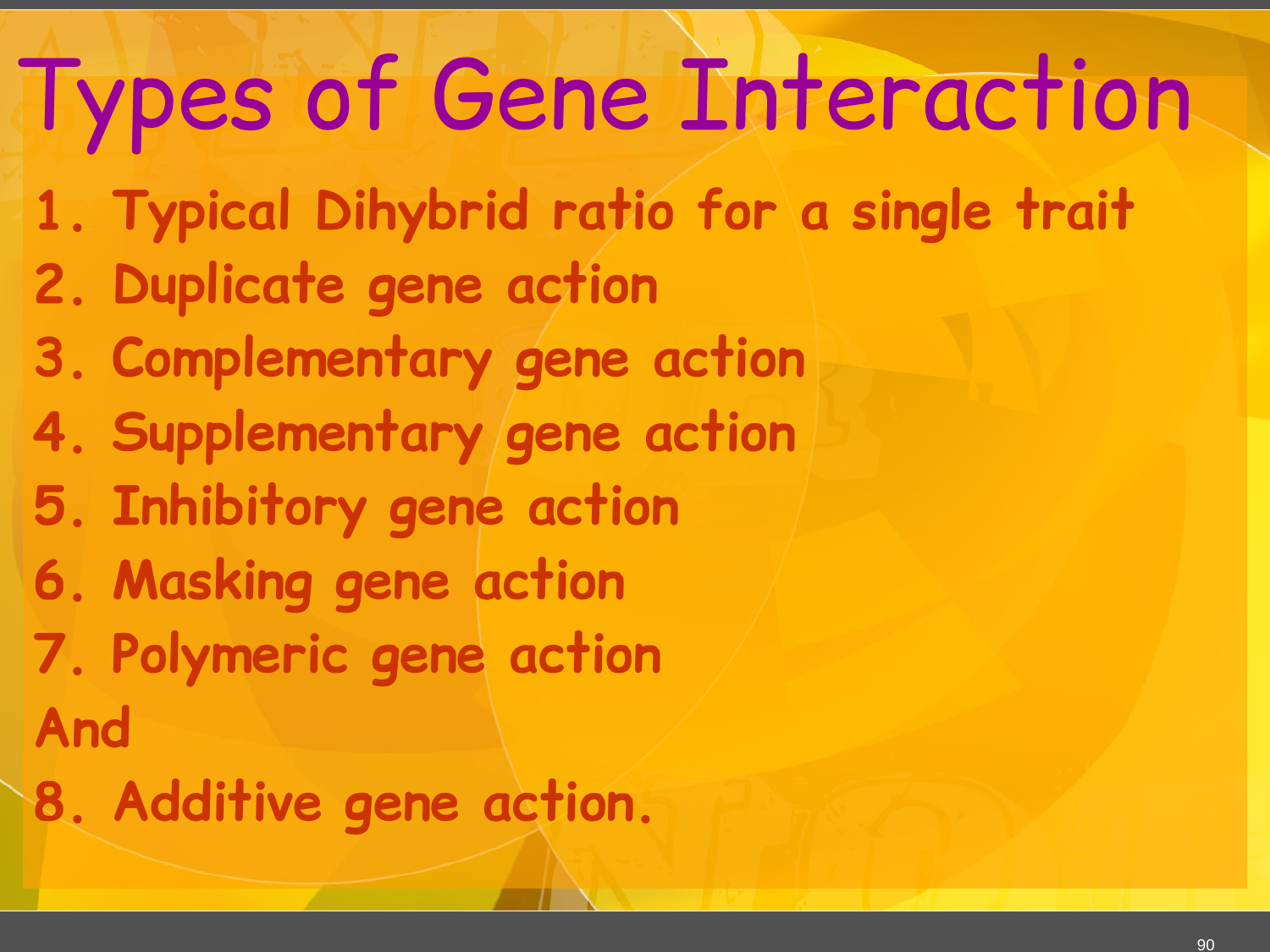

# Types of Gene Interaction
1. Typical Dihybrid ratio for a single trait
2. Duplicate gene action
3. Complementary gene action
4. Supplementary gene action
5. Inhibitory gene action
6. Masking gene action
7. Polymeric gene action
And
8. Additive gene action.
90